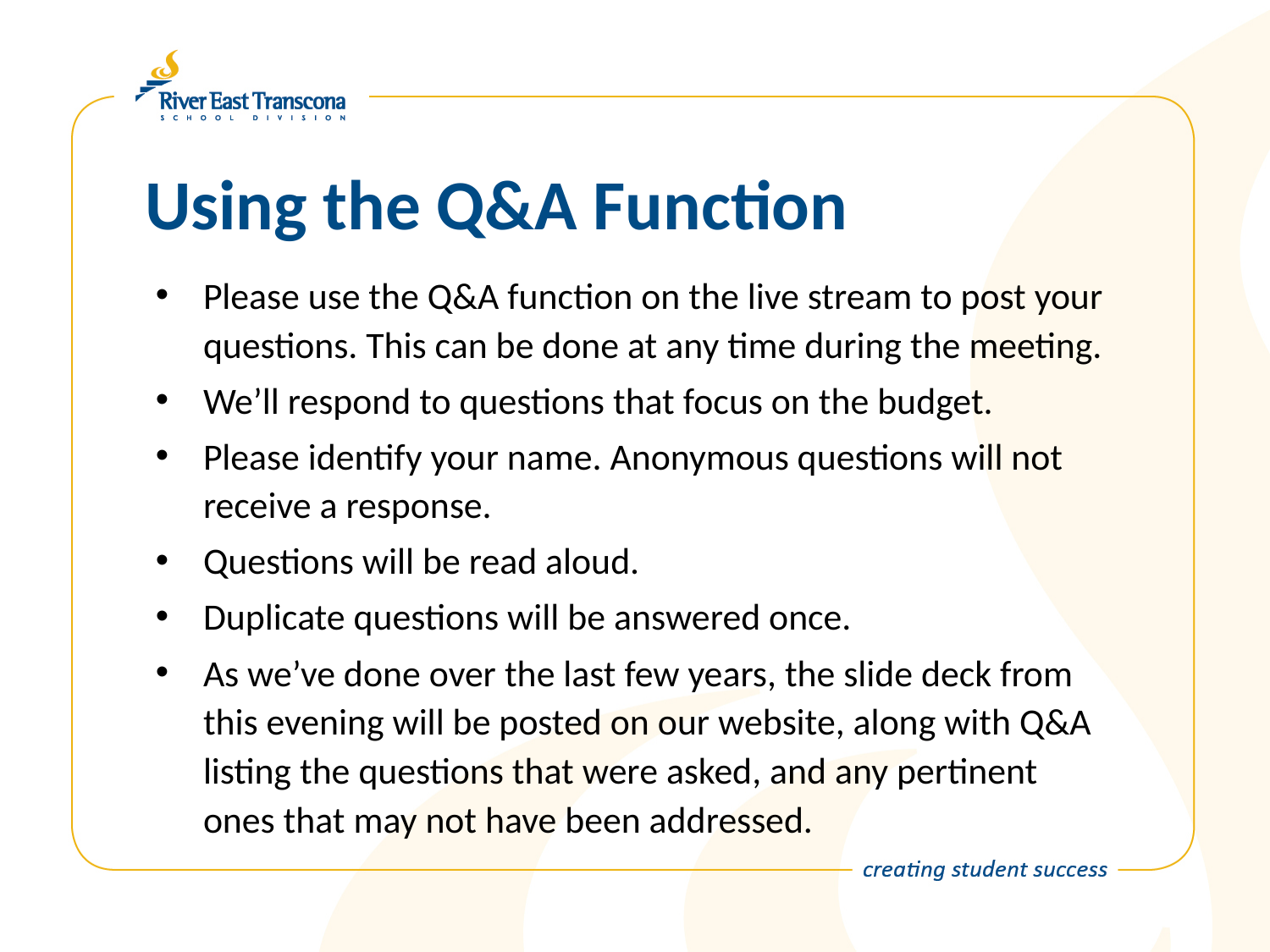

# Using the Q&A Function
Please use the Q&A function on the live stream to post your questions. This can be done at any time during the meeting.
We’ll respond to questions that focus on the budget.
Please identify your name. Anonymous questions will not receive a response.
Questions will be read aloud.
Duplicate questions will be answered once.
As we’ve done over the last few years, the slide deck from this evening will be posted on our website, along with Q&A listing the questions that were asked, and any pertinent ones that may not have been addressed.